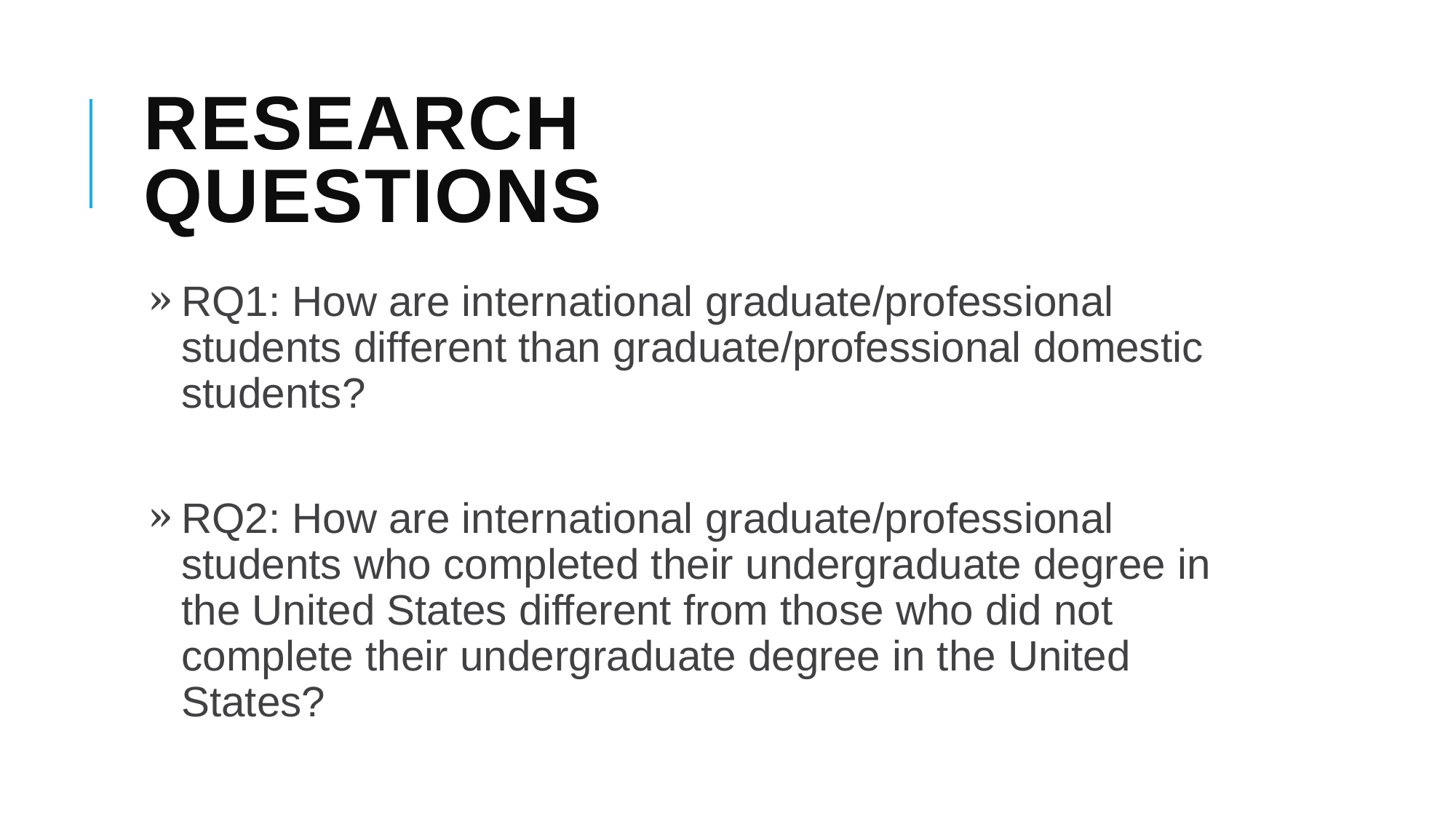

# RESEARCH Questions

RQ1: How are international graduate/professional students different than graduate/professional domestic students?

RQ2: How are international graduate/professional students who completed their undergraduate degree in the United States different from those who did not complete their undergraduate degree in the United States?